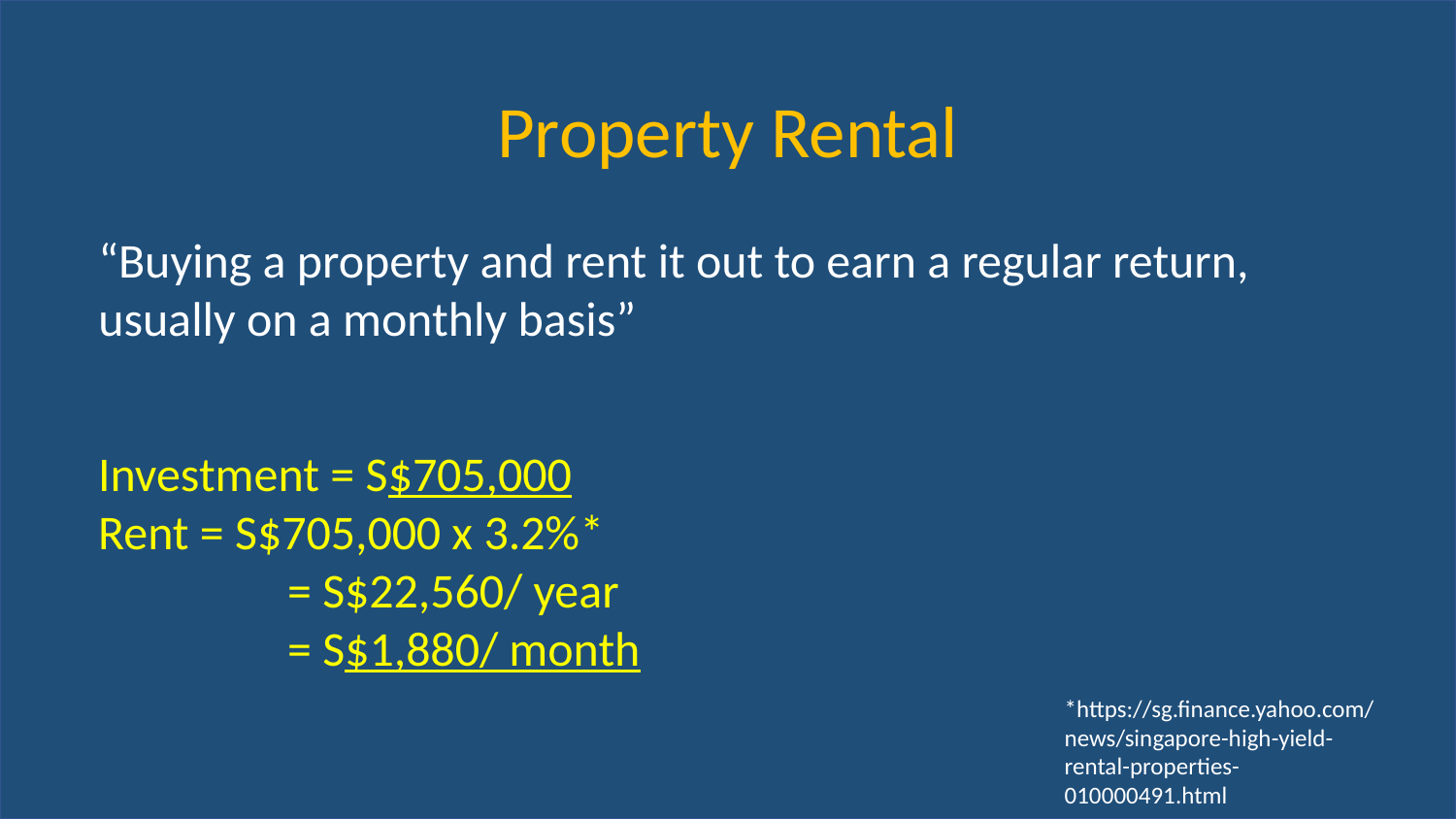

Property Rental
“Buying a property and rent it out to earn a regular return, usually on a monthly basis”
Investment = S$705,000
Rent = S$705,000 x 3.2%*
	    = S$22,560/ year
	    = S$1,880/ month
*https://sg.finance.yahoo.com/news/singapore-high-yield-rental-properties-010000491.html